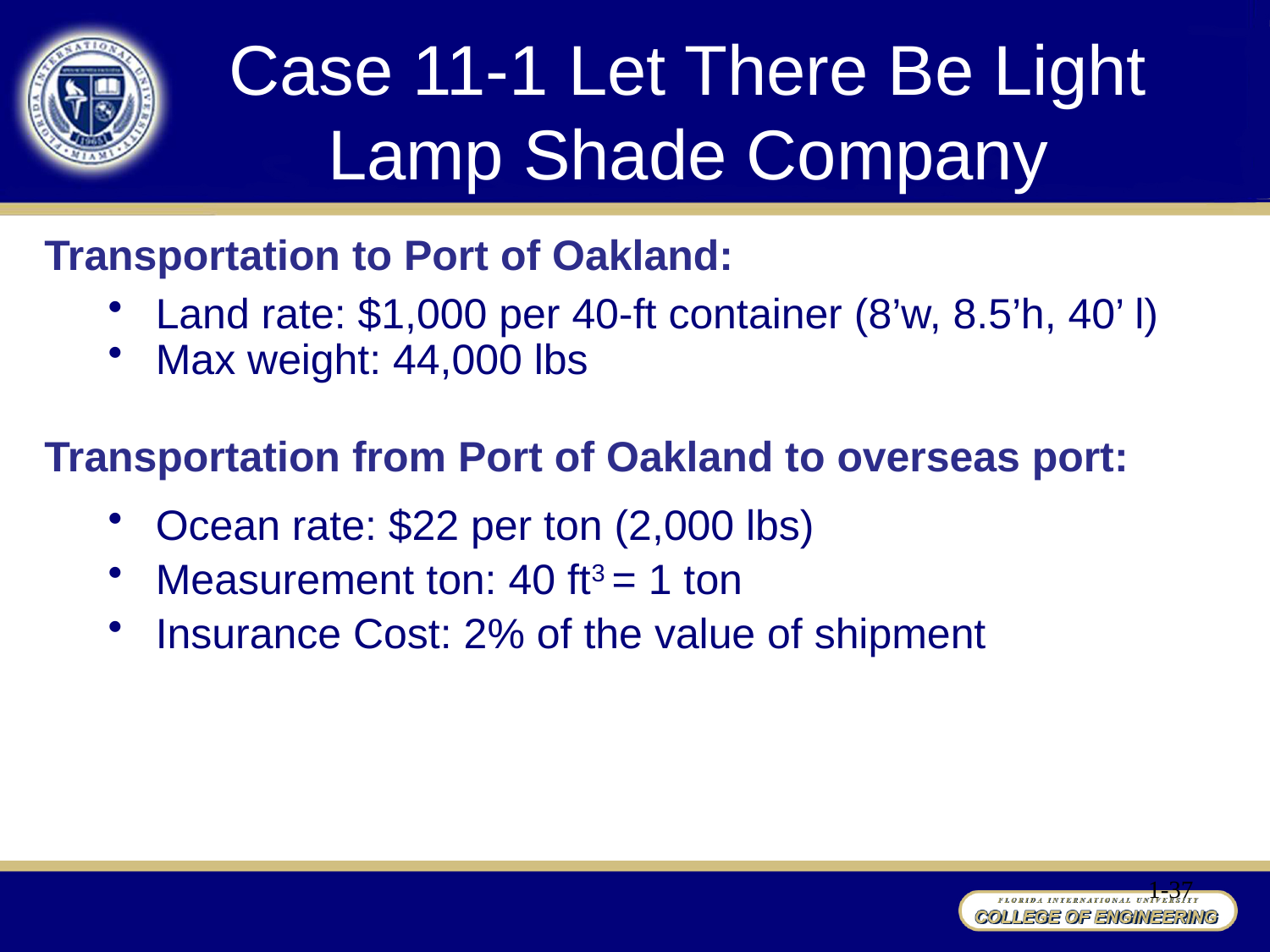

# Case 11-1 Let There Be Light Lamp Shade Company
Transportation to Port of Oakland:
Land rate: $1,000 per 40-ft container (8’w, 8.5’h, 40’ l)
Max weight: 44,000 lbs
Transportation from Port of Oakland to overseas port:
Ocean rate: $22 per ton (2,000 lbs)
Measurement ton: 40 ft3 = 1 ton
Insurance Cost: 2% of the value of shipment
1-37